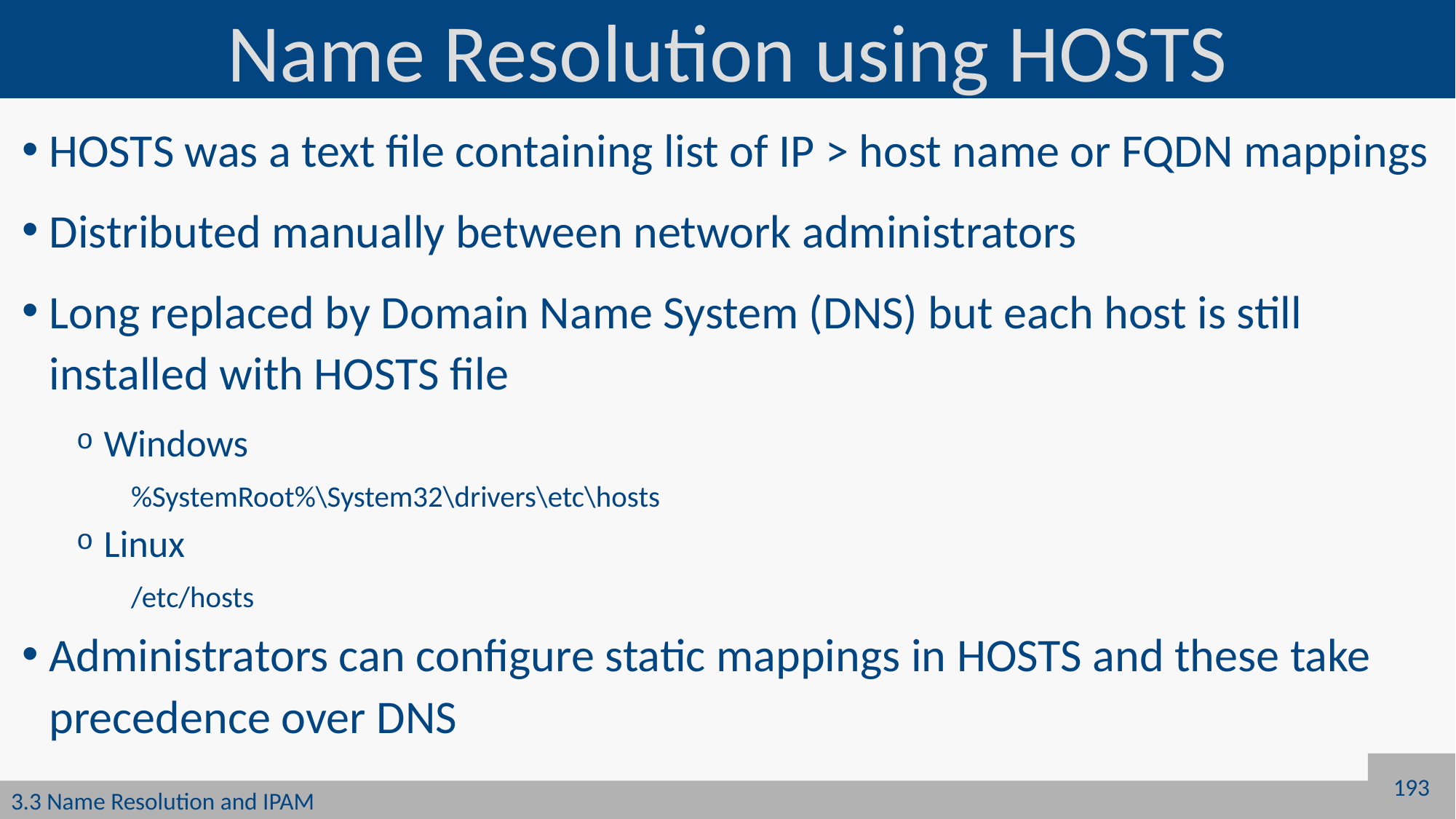

# Name Resolution using HOSTS

HOSTS was a text file containing list of IP > host name or FQDN mappings
Distributed manually between network administrators
Long replaced by Domain Name System (DNS) but each host is still installed with HOSTS file
Windows
%SystemRoot%\System32\drivers\etc\hosts
Linux
/etc/hosts
Administrators can configure static mappings in HOSTS and these take precedence over DNS
193
3.3 Name Resolution and IPAM